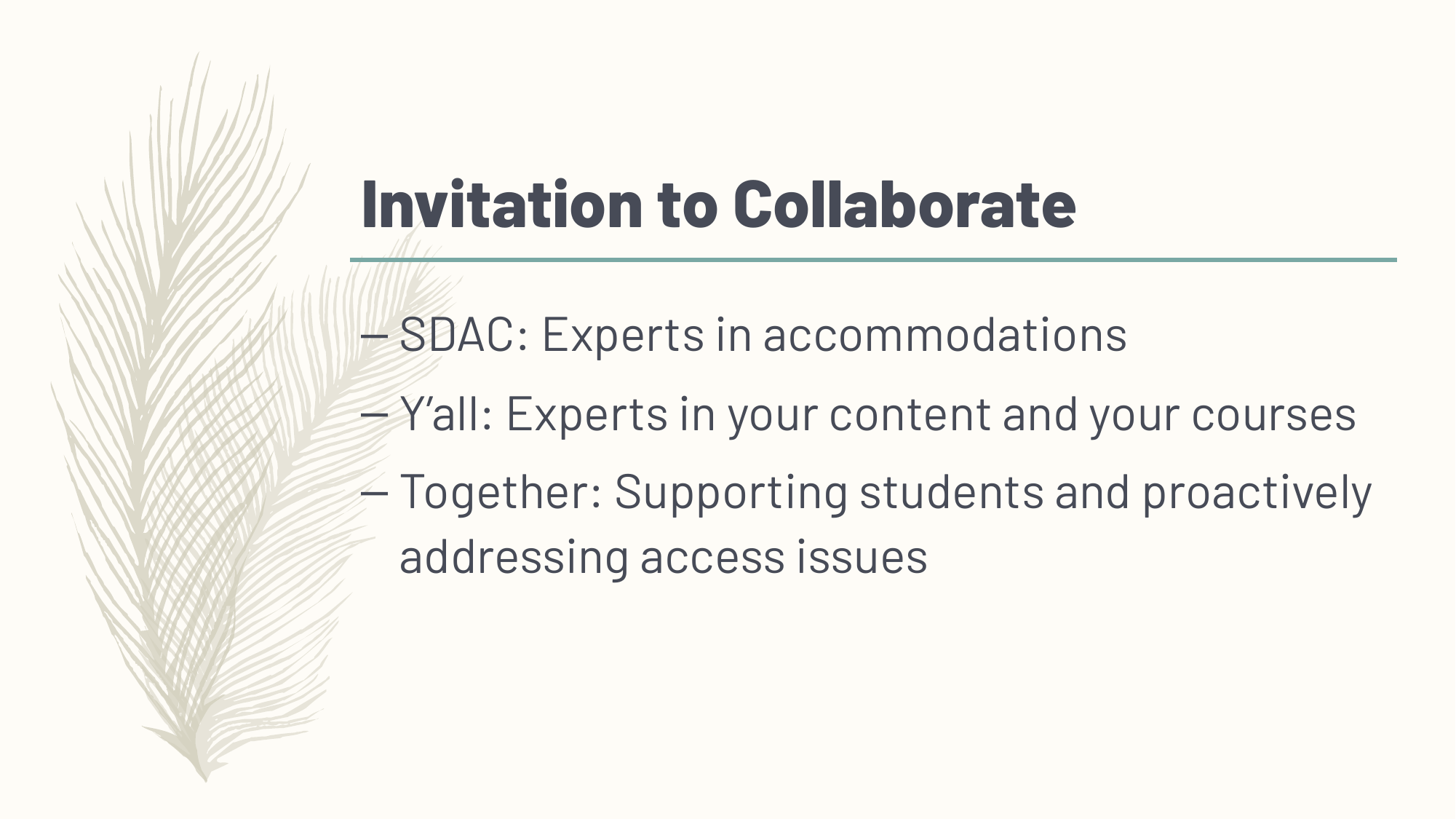

# Invitation to Collaborate
SDAC: Experts in accommodations
Y’all: Experts in your content and your courses
Together: Supporting students and proactively addressing access issues